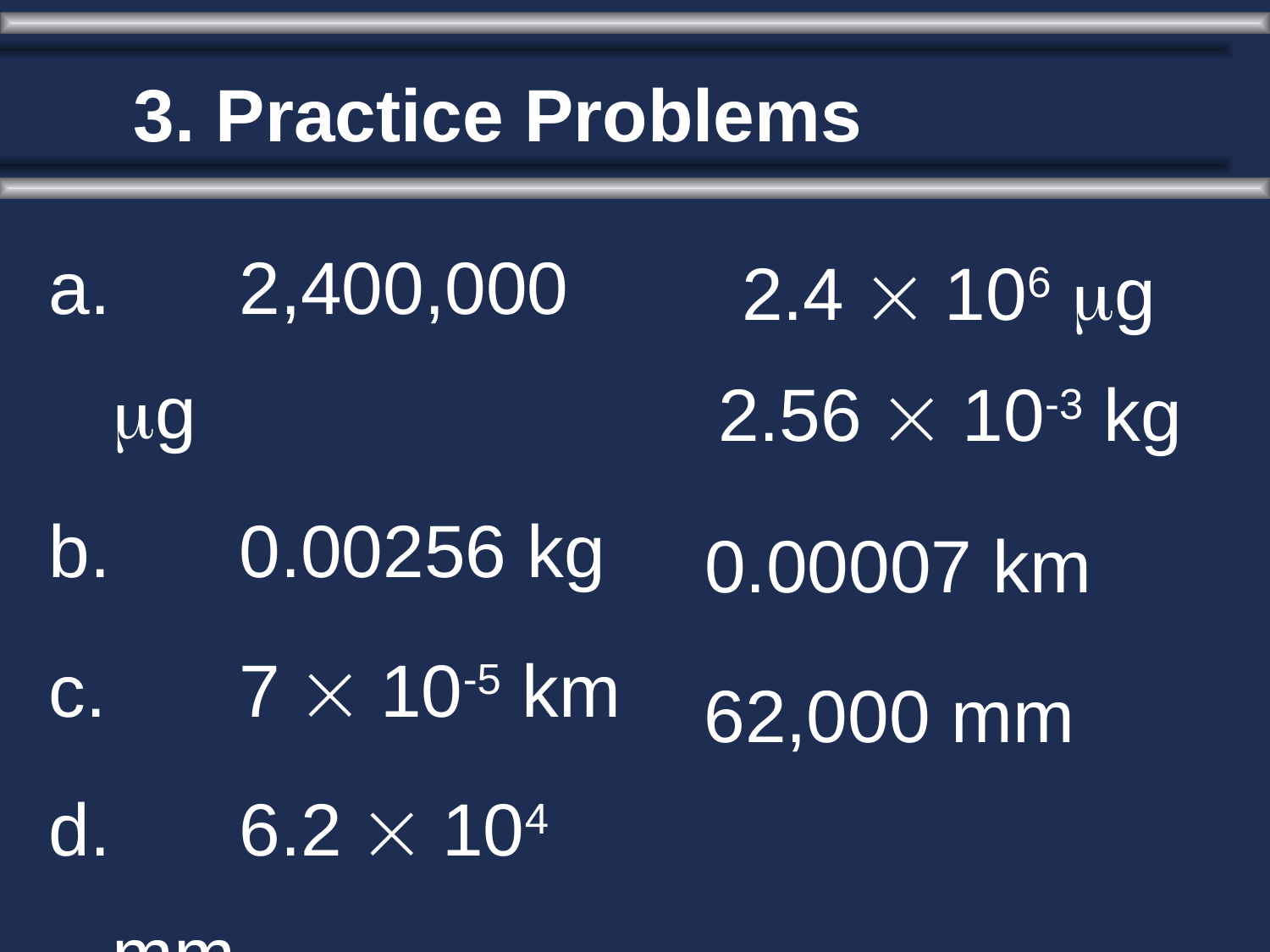

3. Practice Problems
a. 	2,400,000 μg
b. 	0.00256 kg
c.		7 × 10-5 km
d. 	6.2 × 104 mm
2.4 × 106 μg
2.56 × 10-3 kg
0.00007 km
62,000 mm